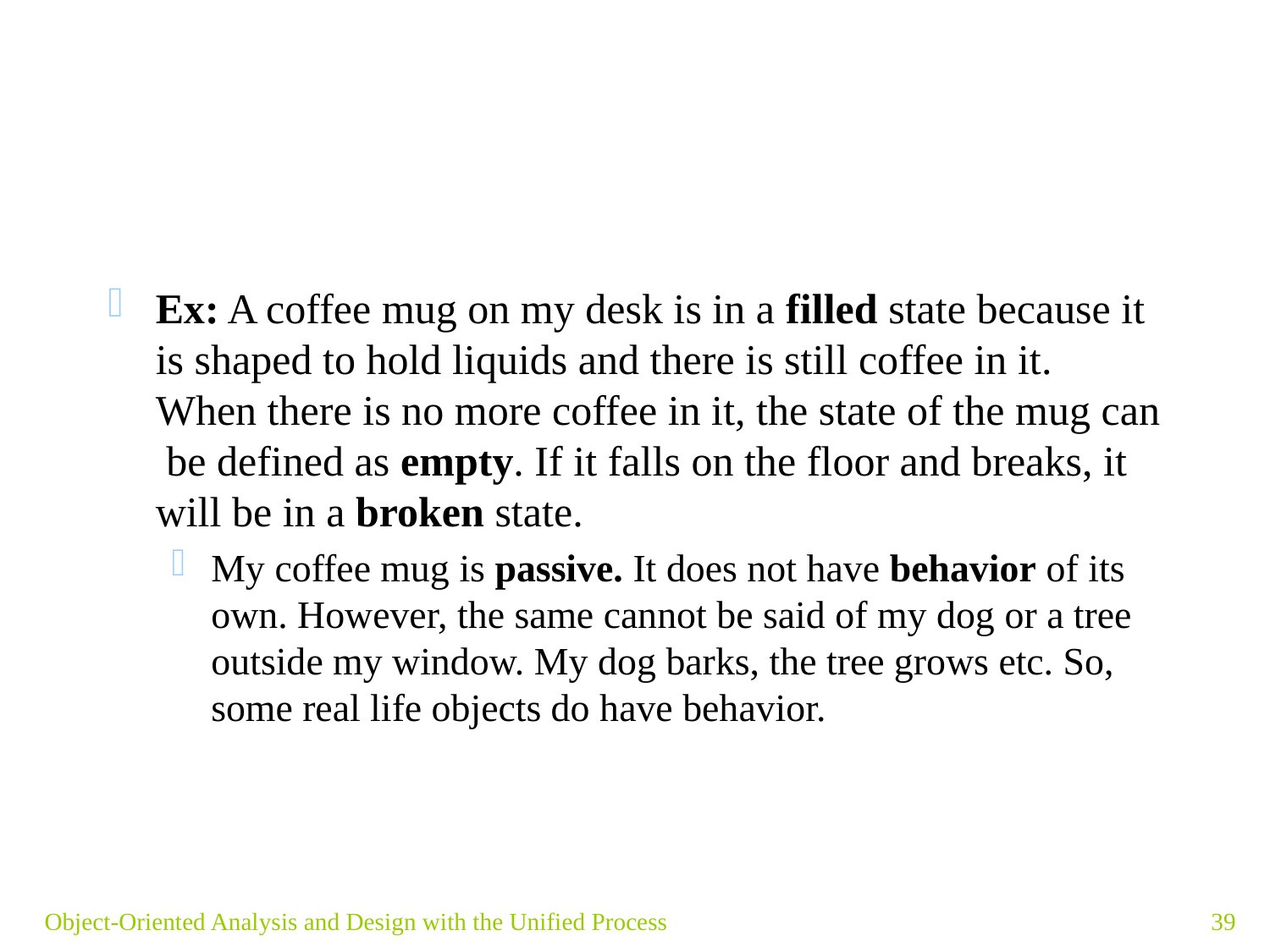

#
Ex: A coffee mug on my desk is in a filled state because it is shaped to hold liquids and there is still coffee in it. When there is no more coffee in it, the state of the mug can  be defined as empty. If it falls on the floor and breaks, it will be in a broken state.
My coffee mug is passive. It does not have behavior of its own. However, the same cannot be said of my dog or a tree outside my window. My dog barks, the tree grows etc. So, some real life objects do have behavior.

Object-Oriented Analysis and Design with the Unified Process
39